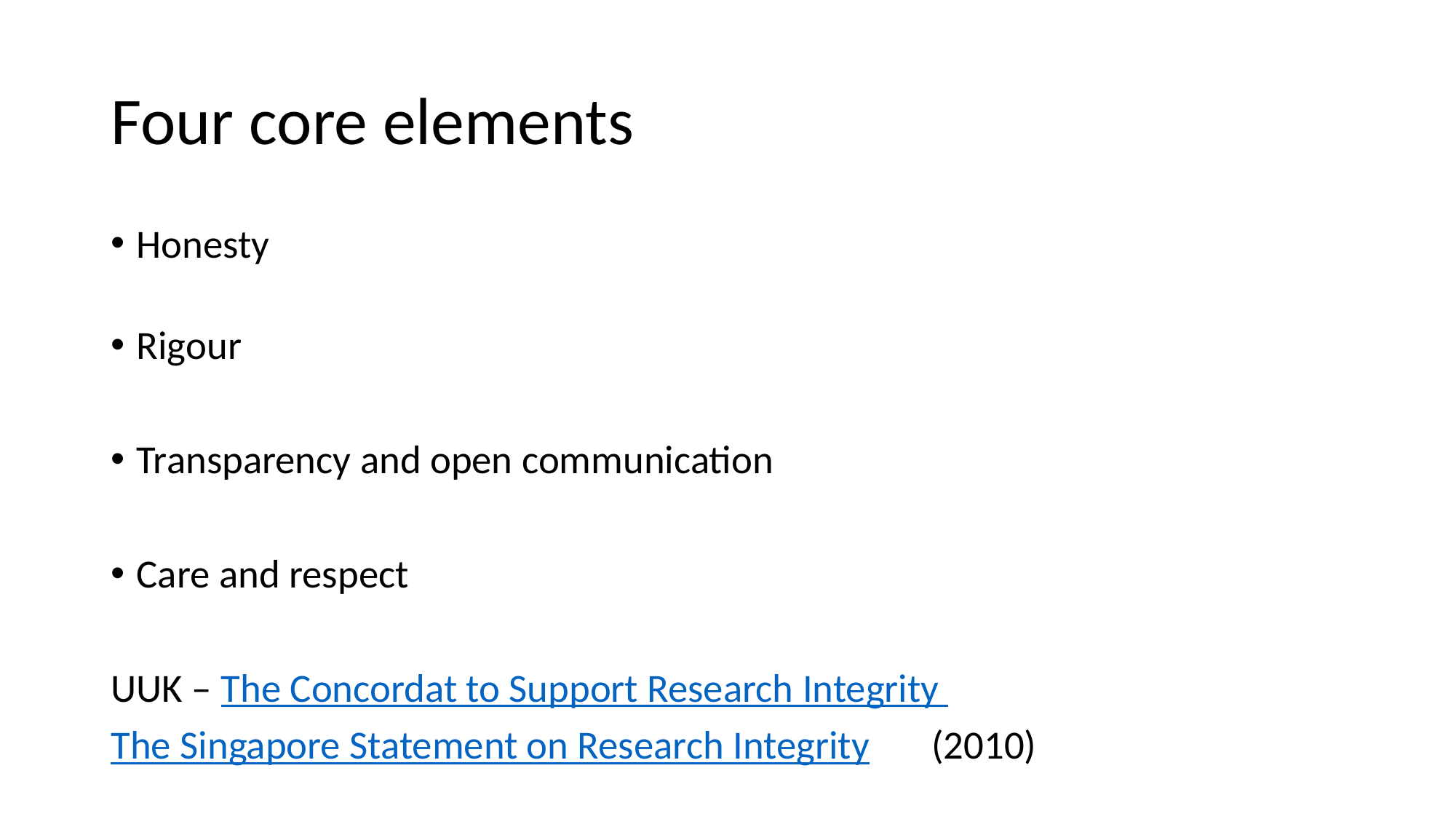

# Four core elements
Honesty

Rigour

Transparency and open communication

Care and respect

UUK – The Concordat to Support Research Integrity
The Singapore Statement on Research Integrity	(2010)